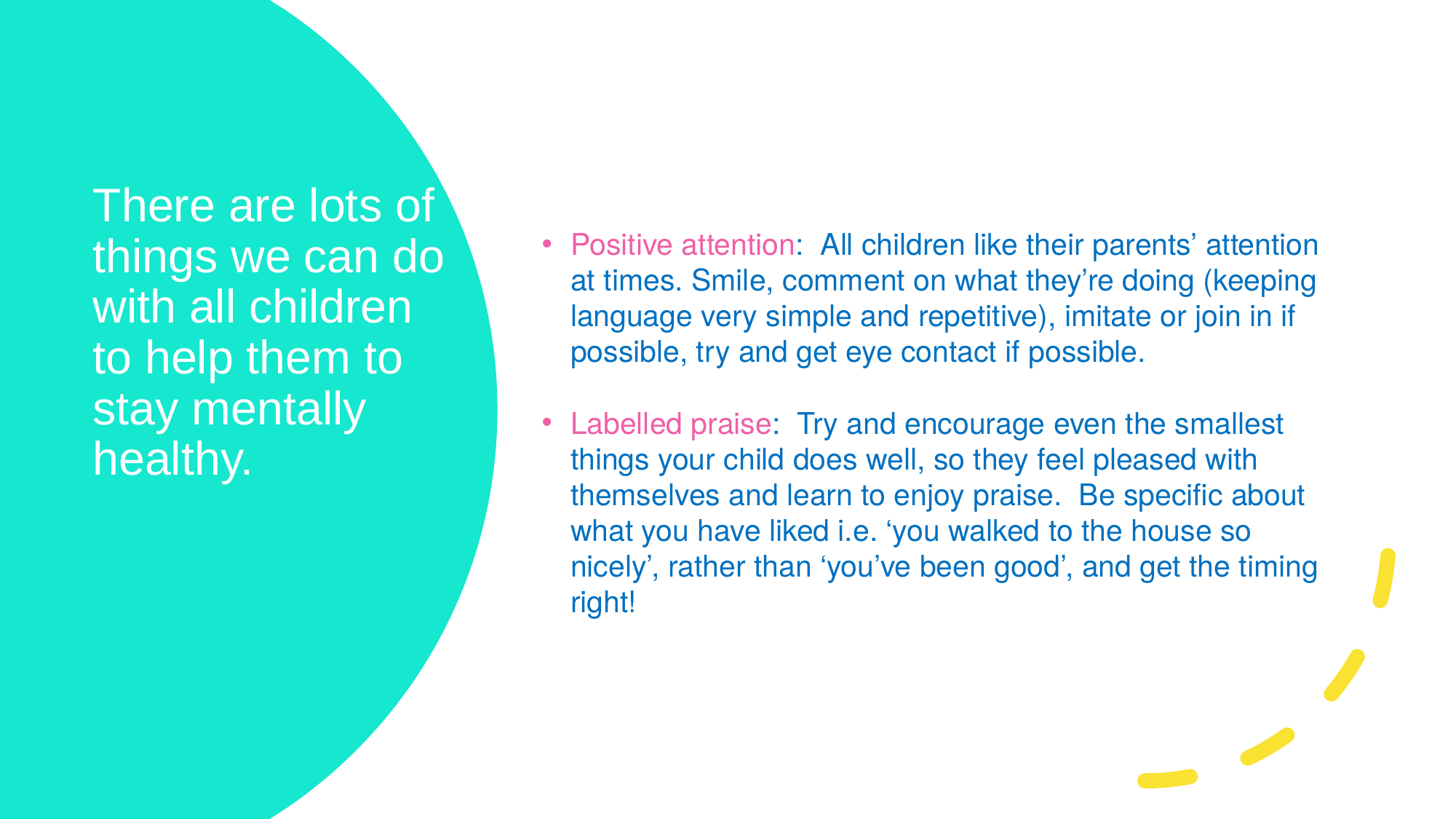

# There are lots of things we can do with all children to help them to stay mentally healthy.

Positive attention:  All children like their parents’ attention at times. Smile, comment on what they’re doing (keeping language very simple and repetitive), imitate or join in if possible, try and get eye contact if possible.

Labelled praise:  Try and encourage even the smallest things your child does well, so they feel pleased with themselves and learn to enjoy praise.  Be specific about what you have liked i.e. ‘you walked to the house so nicely’, rather than ‘you’ve been good’, and get the timing right!